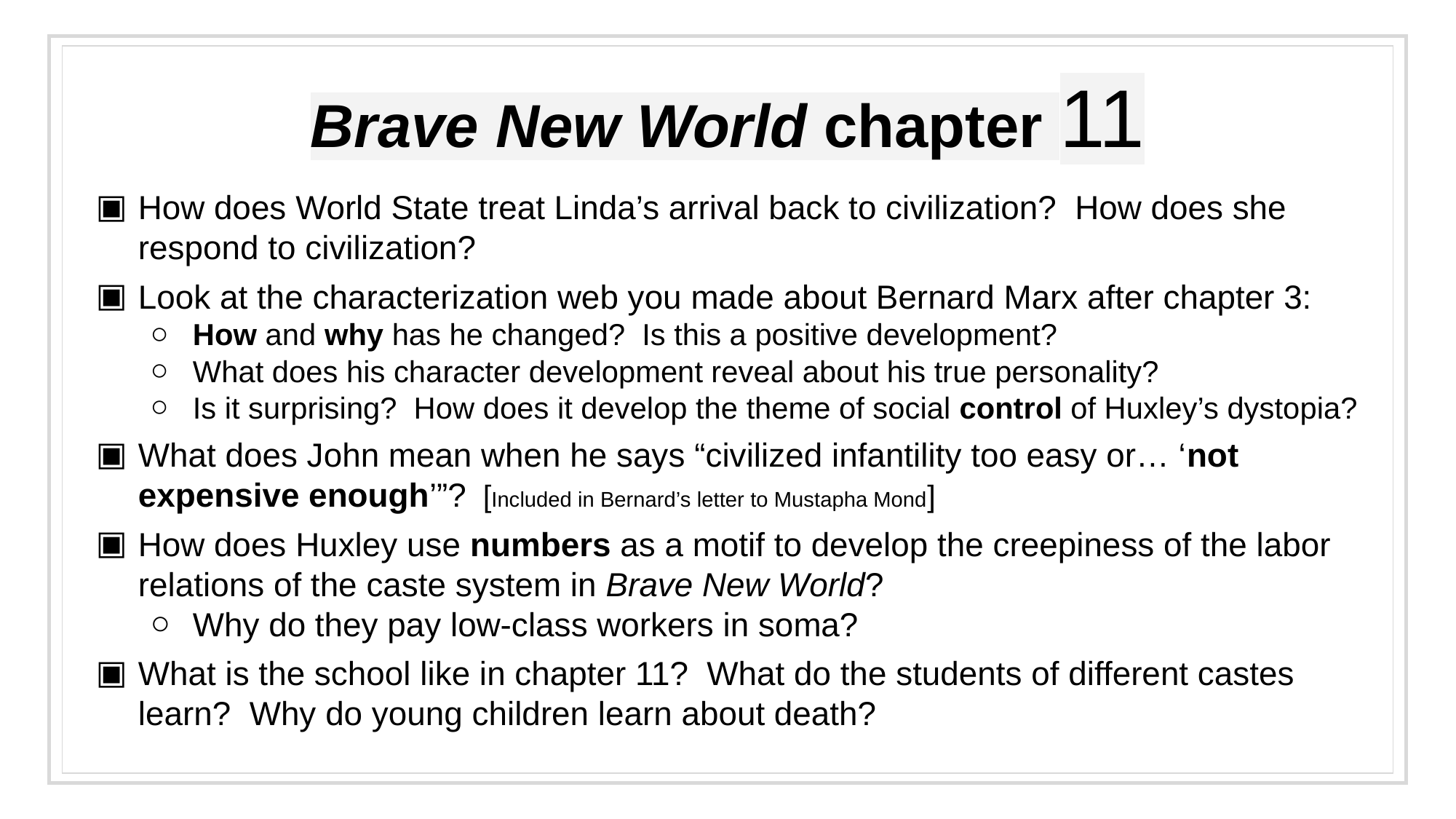

# Brave New World chapter 11
How does World State treat Linda’s arrival back to civilization?  How does she respond to civilization?
Look at the characterization web you made about Bernard Marx after chapter 3:
How and why has he changed?  Is this a positive development?
What does his character development reveal about his true personality?
Is it surprising?  How does it develop the theme of social control of Huxley’s dystopia?
What does John mean when he says “civilized infantility too easy or… ‘not expensive enough’”?  [Included in Bernard’s letter to Mustapha Mond]
How does Huxley use numbers as a motif to develop the creepiness of the labor relations of the caste system in Brave New World?
Why do they pay low-class workers in soma?
What is the school like in chapter 11?  What do the students of different castes learn?  Why do young children learn about death?